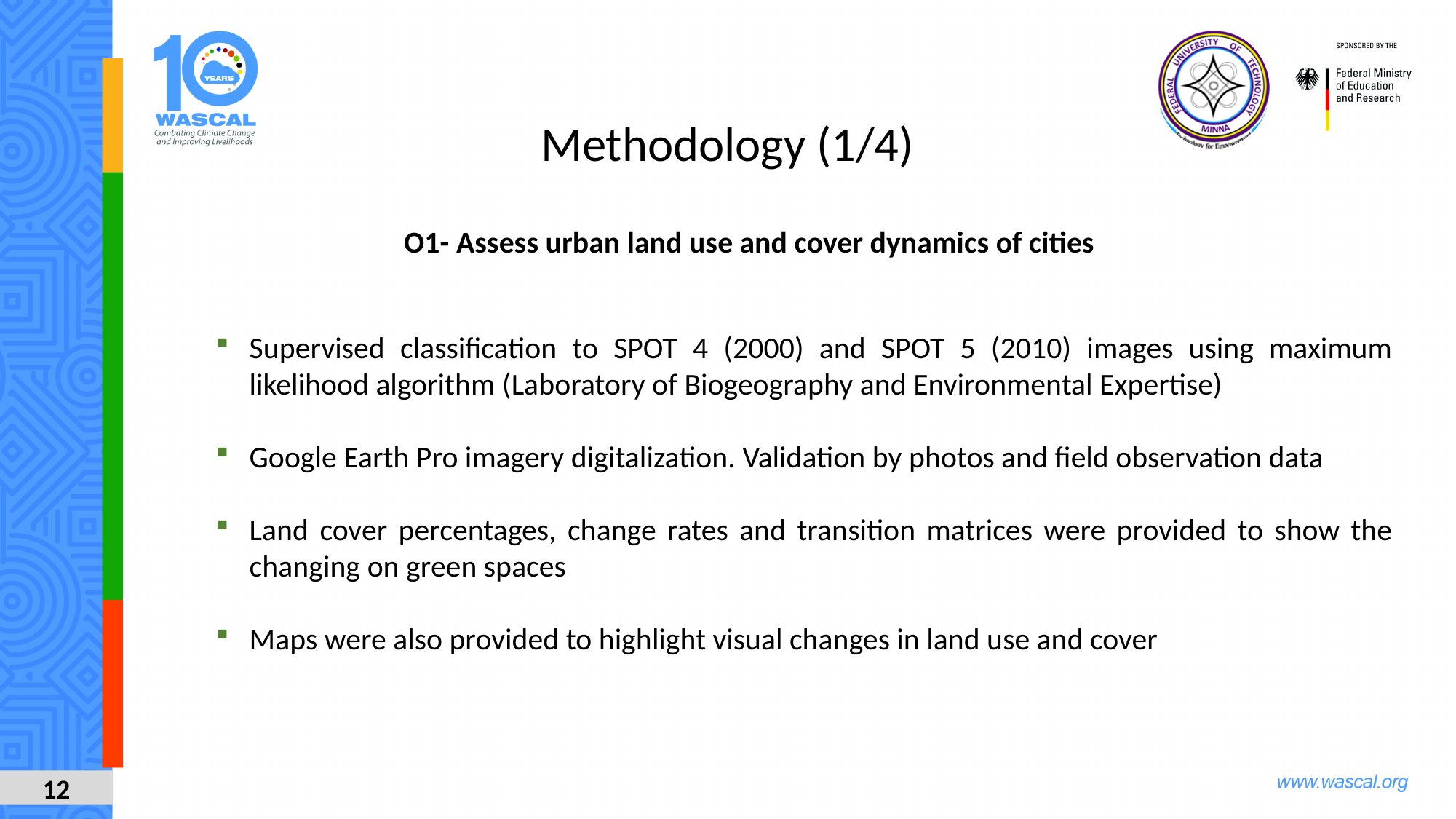

Methodology (1/4)
O1- Assess urban land use and cover dynamics of cities
Supervised classification to SPOT 4 (2000) and SPOT 5 (2010) images using maximum likelihood algorithm (Laboratory of Biogeography and Environmental Expertise)

Google Earth Pro imagery digitalization. Validation by photos and field observation data

Land cover percentages, change rates and transition matrices were provided to show the changing on green spaces

Maps were also provided to highlight visual changes in land use and cover
12